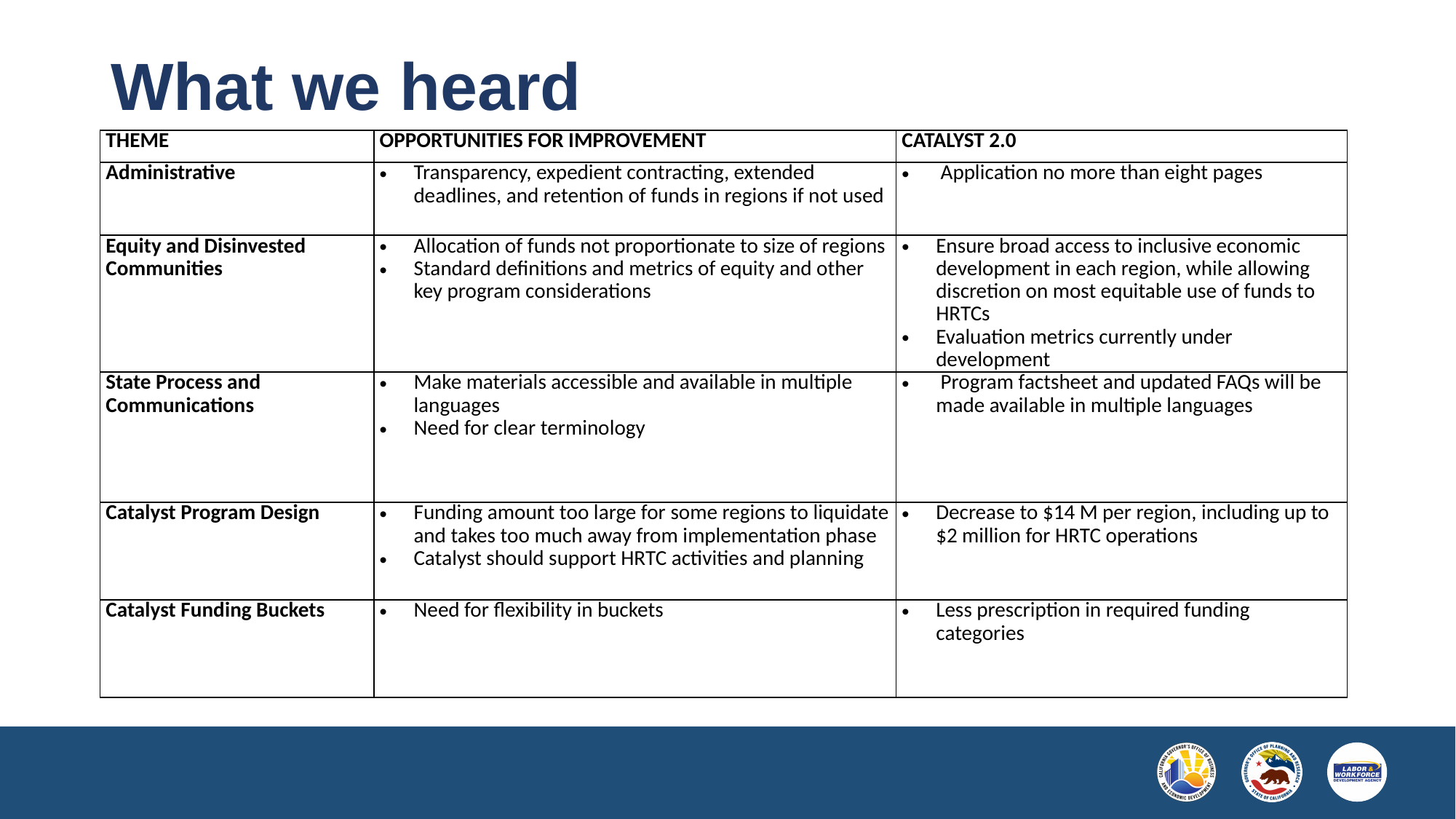

# What we heard
| THEME | OPPORTUNITIES FOR IMPROVEMENT | CATALYST 2.0 |
| --- | --- | --- |
| Administrative | Transparency, expedient contracting, extended deadlines, and retention of funds in regions if not used | Application no more than eight pages |
| Equity and Disinvested Communities | Allocation of funds not proportionate to size of regions Standard definitions and metrics of equity and other key program considerations | Ensure broad access to inclusive economic development in each region, while allowing discretion on most equitable use of funds to HRTCs Evaluation metrics currently under development |
| State Process and Communications | Make materials accessible and available in multiple languages Need for clear terminology | Program factsheet and updated FAQs will be made available in multiple languages |
| Catalyst Program Design | Funding amount too large for some regions to liquidate and takes too much away from implementation phase Catalyst should support HRTC activities and planning | Decrease to $14 M per region, including up to $2 million for HRTC operations |
| Catalyst Funding Buckets | Need for flexibility in buckets | Less prescription in required funding categories |